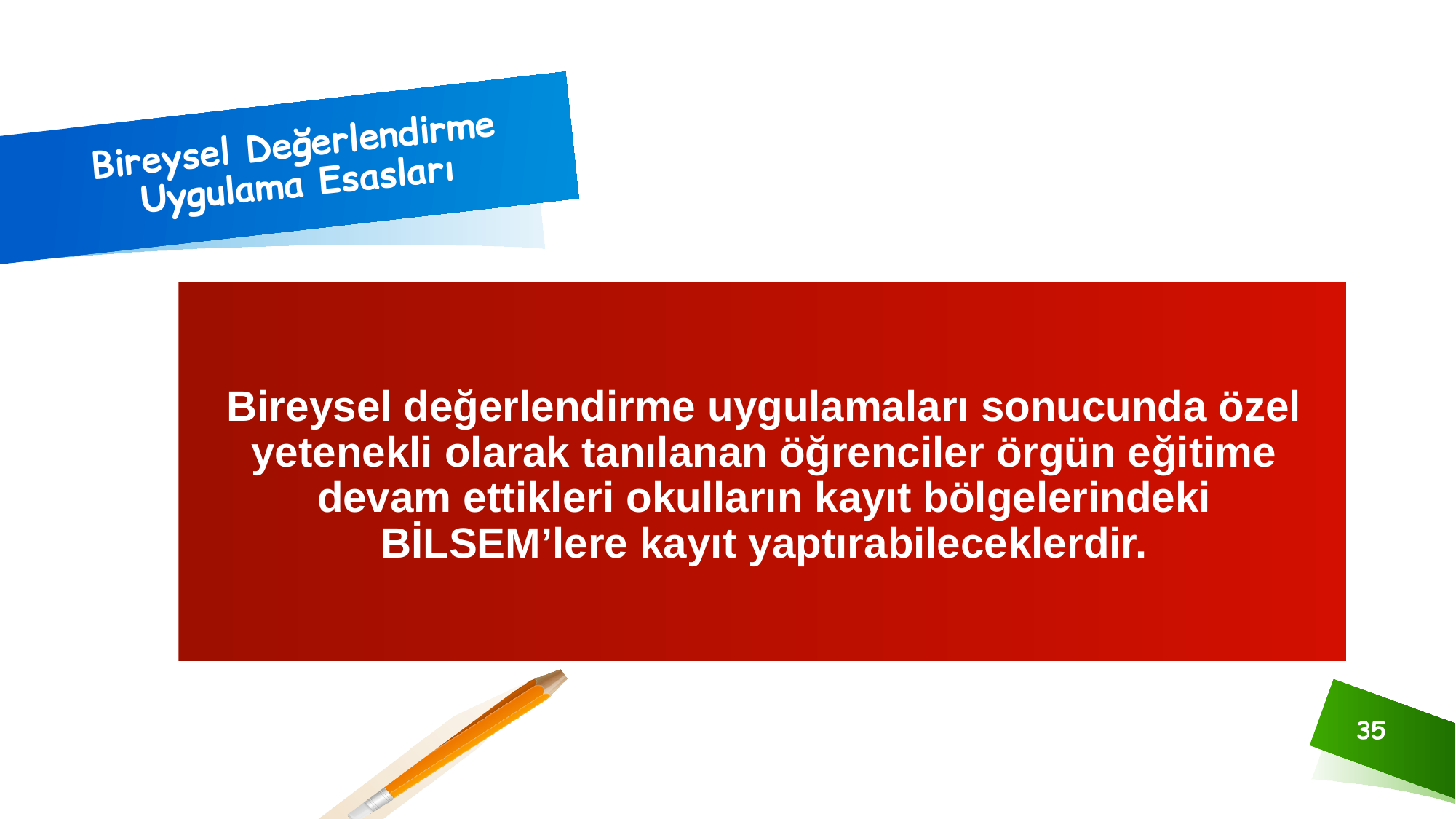

# Bireysel Değerlendirme Uygulama Esasları
Bireysel değerlendirme uygulamaları sonucunda özel yetenekli olarak tanılanan öğrenciler örgün eğitime devam ettikleri okulların kayıt bölgelerindeki BİLSEM’lere kayıt yaptırabileceklerdir.
35